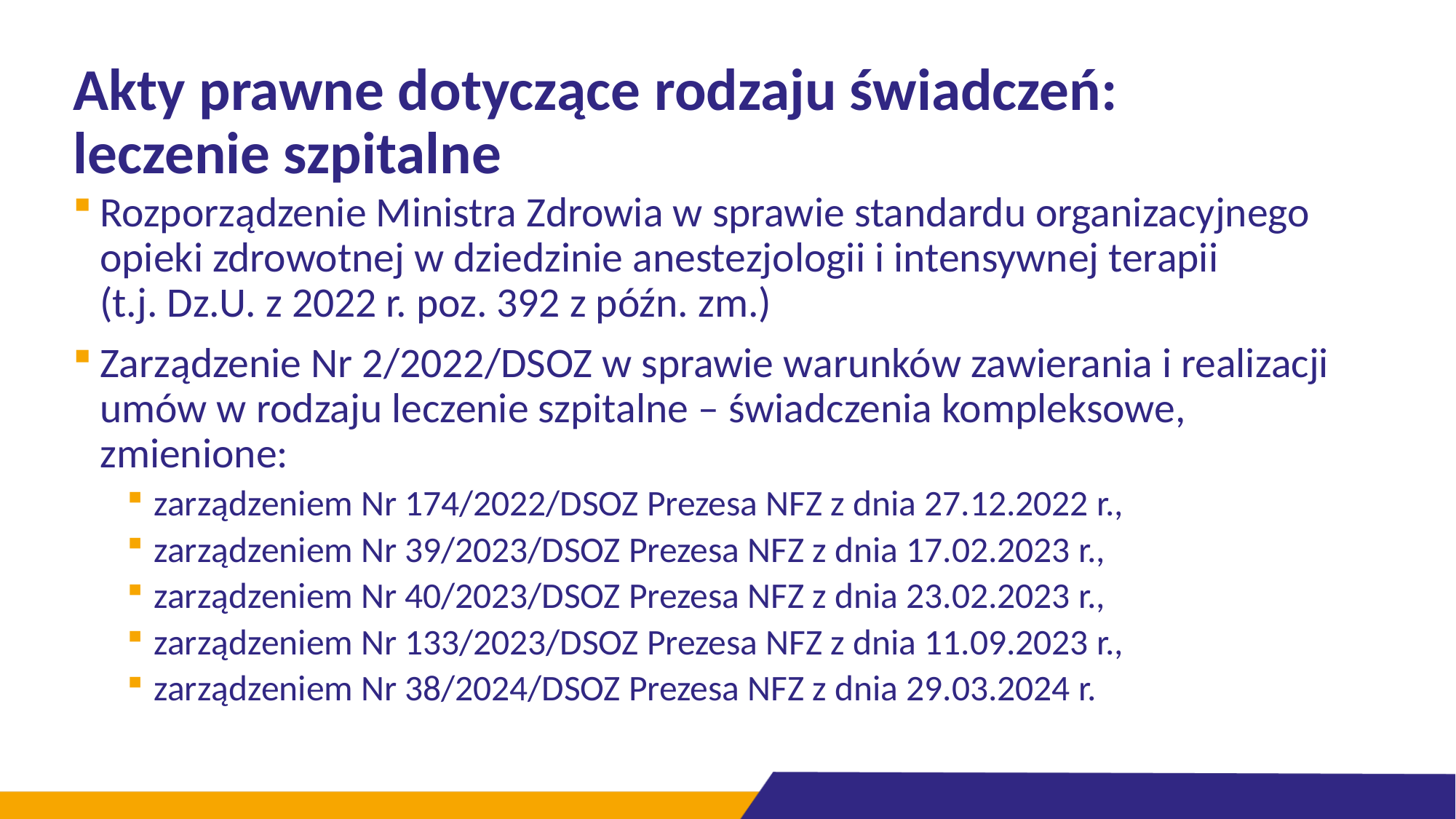

# Akty prawne dotyczące rodzaju świadczeń: leczenie szpitalne
Rozporządzenie Ministra Zdrowia w sprawie standardu organizacyjnego opieki zdrowotnej w dziedzinie anestezjologii i intensywnej terapii
(t.j. Dz.U. z 2022 r. poz. 392 z późn. zm.)
Zarządzenie Nr 2/2022/DSOZ w sprawie warunków zawierania i realizacji umów w rodzaju leczenie szpitalne – świadczenia kompleksowe, zmienione:
zarządzeniem Nr 174/2022/DSOZ Prezesa NFZ z dnia 27.12.2022 r.,
zarządzeniem Nr 39/2023/DSOZ Prezesa NFZ z dnia 17.02.2023 r.,
zarządzeniem Nr 40/2023/DSOZ Prezesa NFZ z dnia 23.02.2023 r.,
zarządzeniem Nr 133/2023/DSOZ Prezesa NFZ z dnia 11.09.2023 r.,
zarządzeniem Nr 38/2024/DSOZ Prezesa NFZ z dnia 29.03.2024 r.